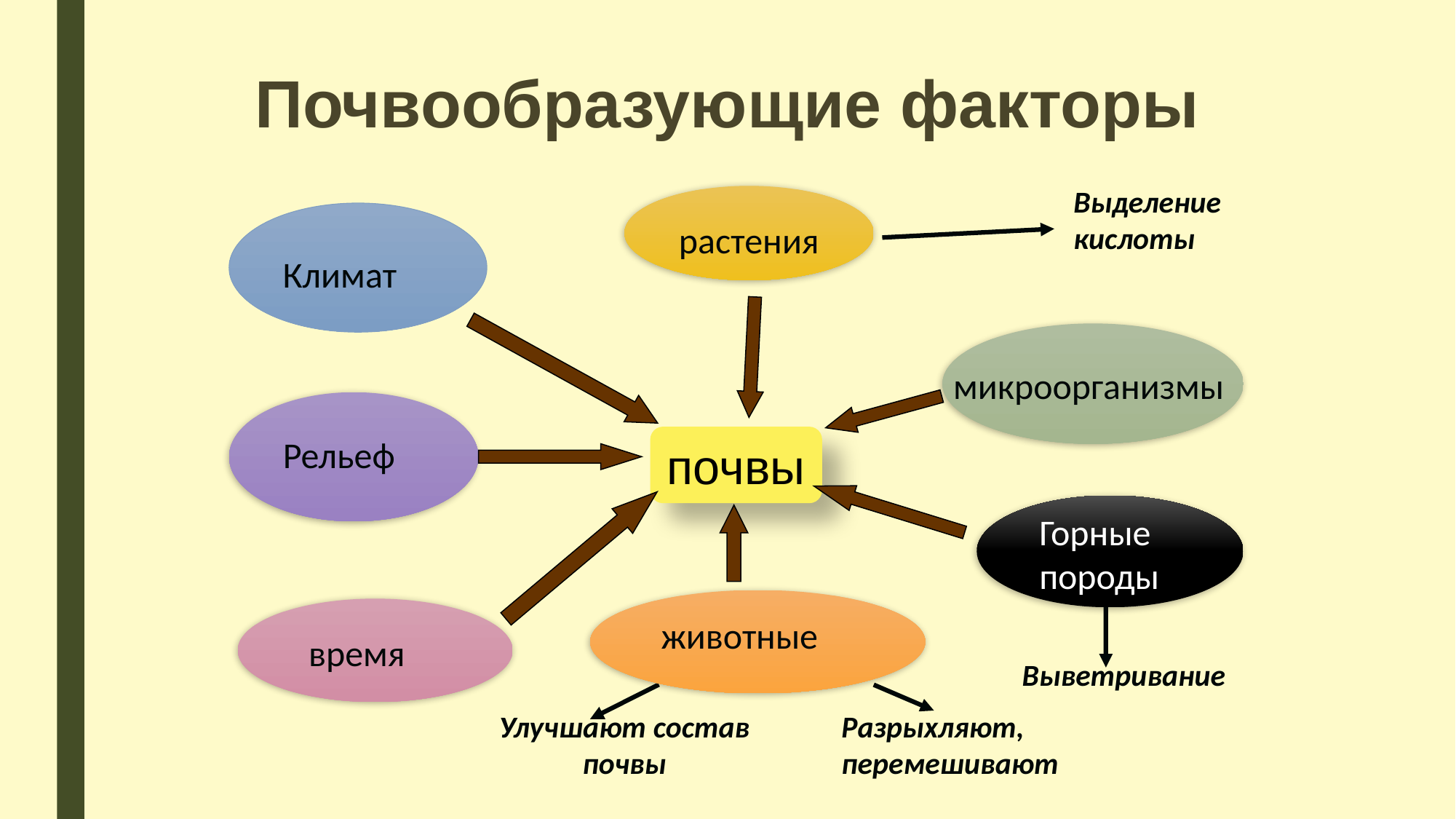

Почвообразующие факторы
Выделение кислоты

растения

Климат

микроорганизмы

почвы
Рельеф

Горные породы

животные

время
Выветривание

Улучшают состав почвы
Разрыхляют, перемешивают